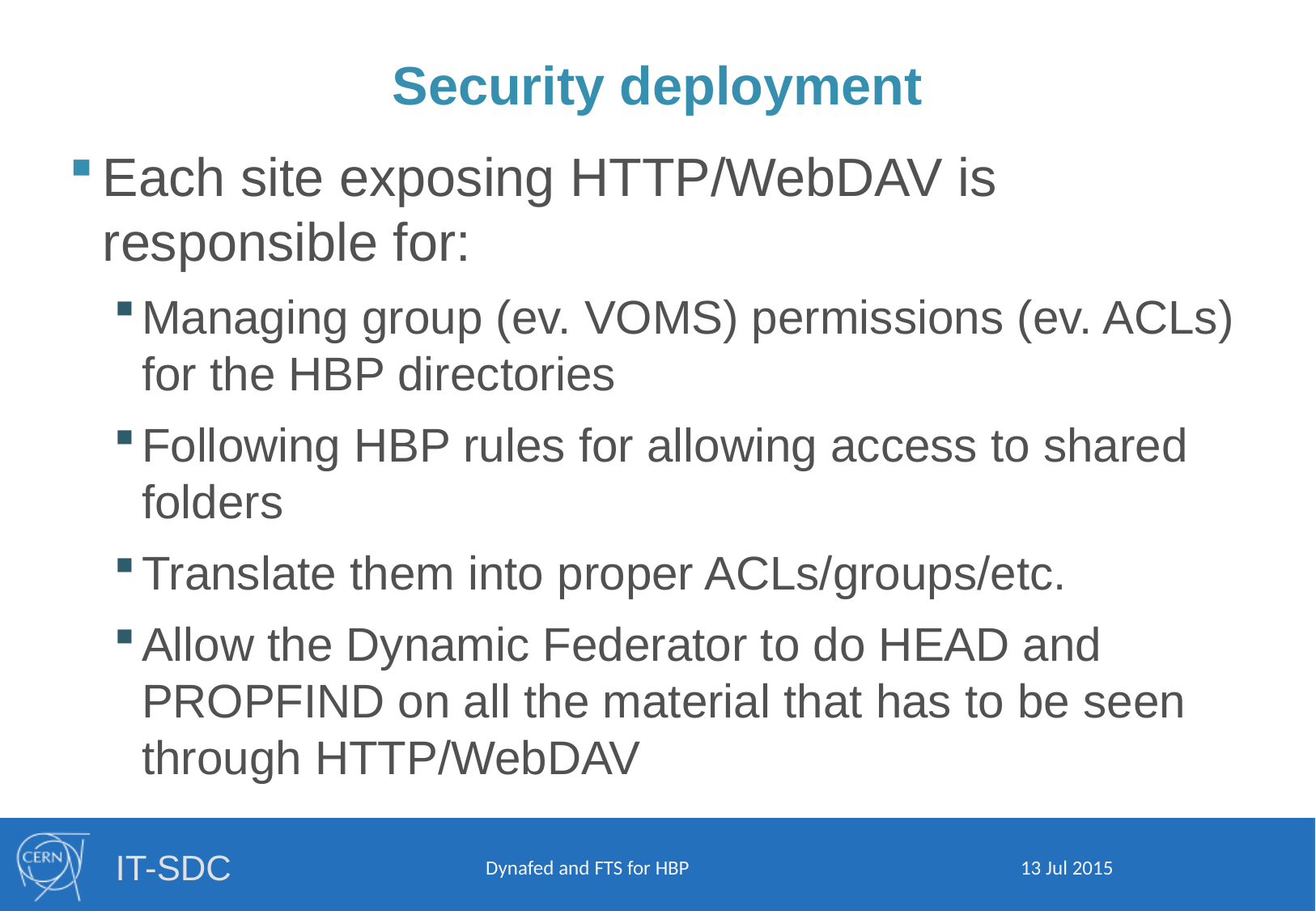

# Security deployment
Each site exposing HTTP/WebDAV is responsible for:
Managing group (ev. VOMS) permissions (ev. ACLs) for the HBP directories
Following HBP rules for allowing access to shared folders
Translate them into proper ACLs/groups/etc.
Allow the Dynamic Federator to do HEAD and PROPFIND on all the material that has to be seen through HTTP/WebDAV